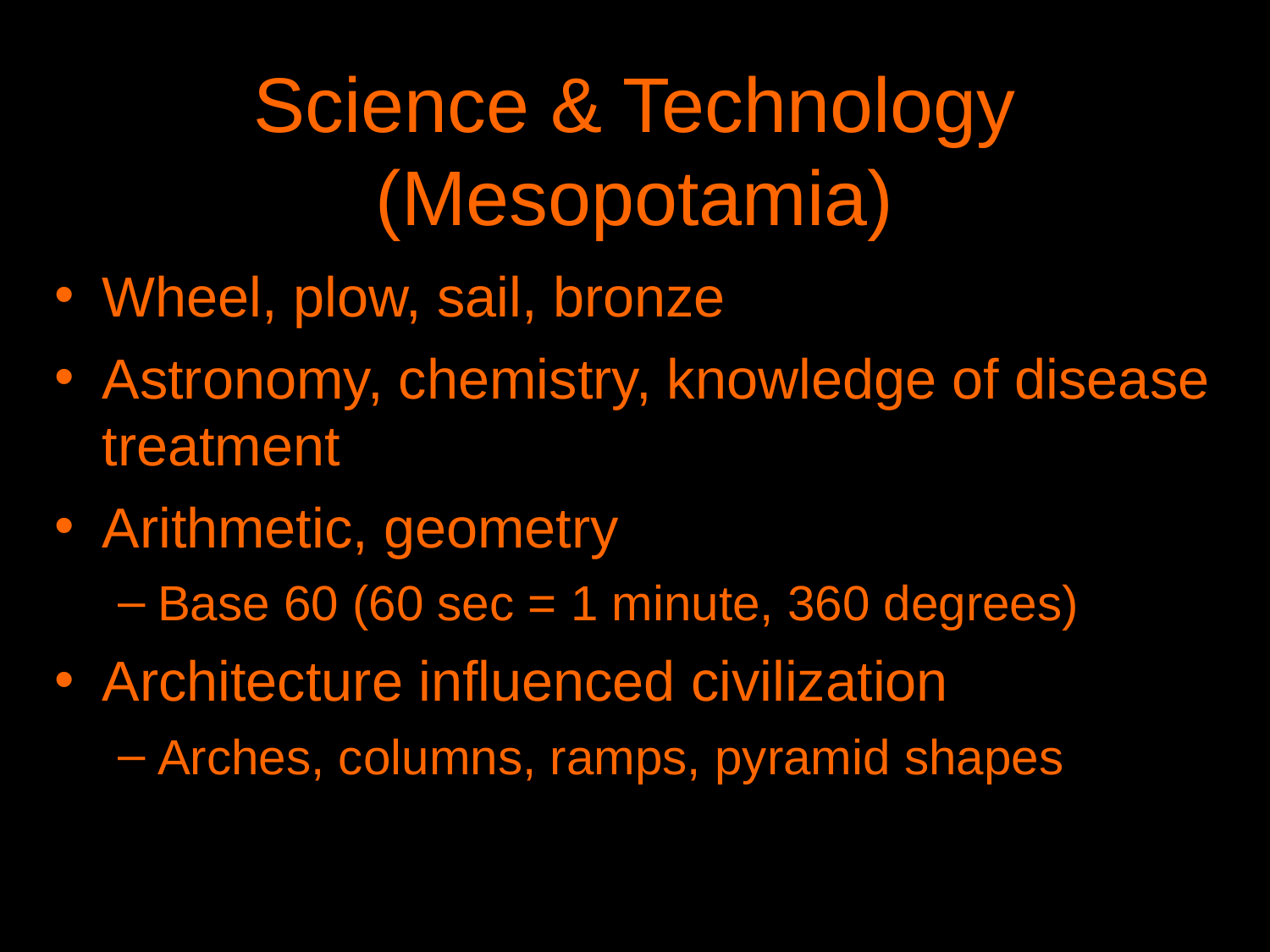

Science & Technology (Mesopotamia)
Wheel, plow, sail, bronze
Astronomy, chemistry, knowledge of disease treatment
Arithmetic, geometry
Base 60 (60 sec = 1 minute, 360 degrees)
Architecture influenced civilization
Arches, columns, ramps, pyramid shapes